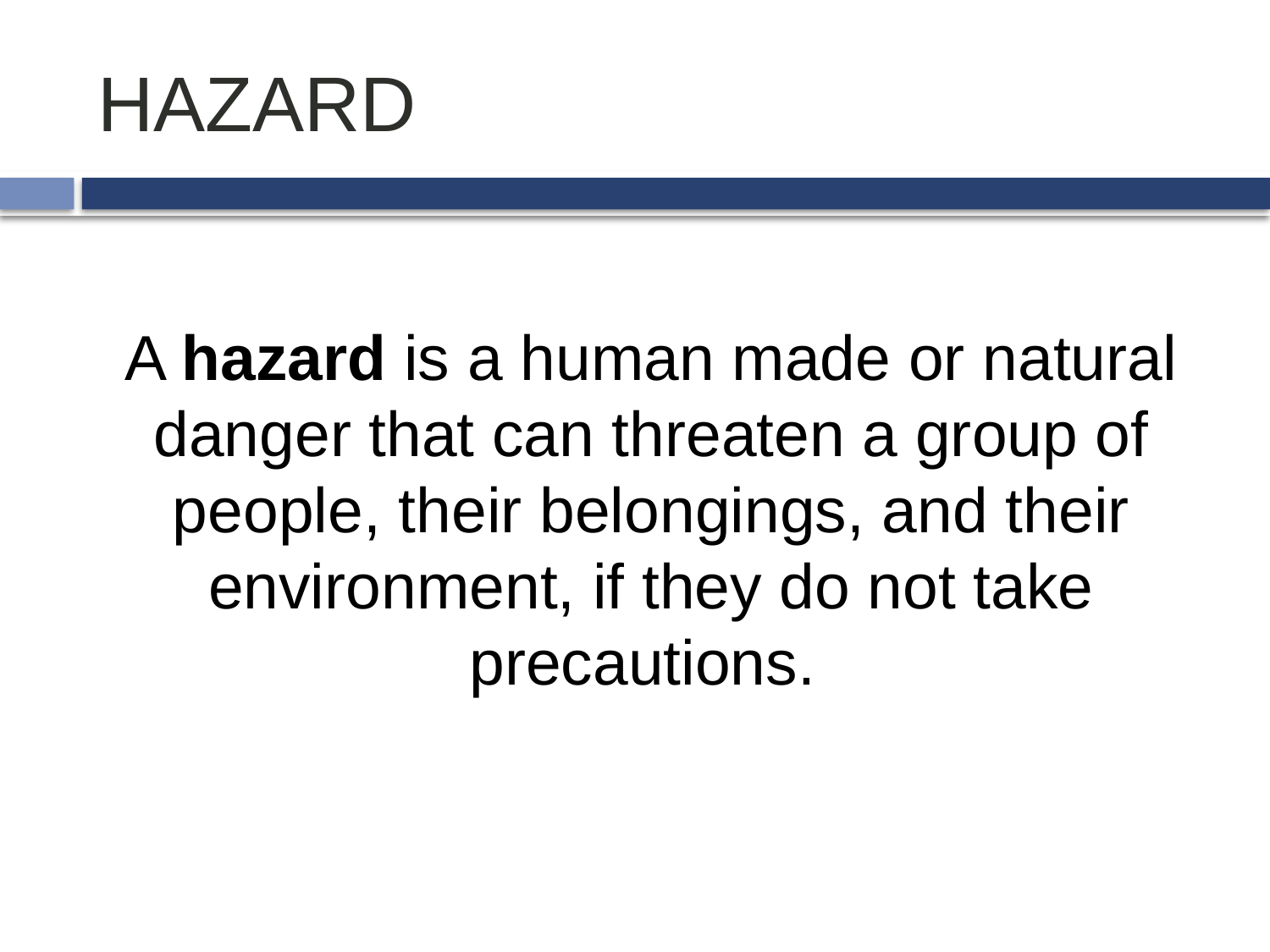

# HAZARD

A hazard is a human made or natural danger that can threaten a group of people, their belongings, and their environment, if they do not take precautions.